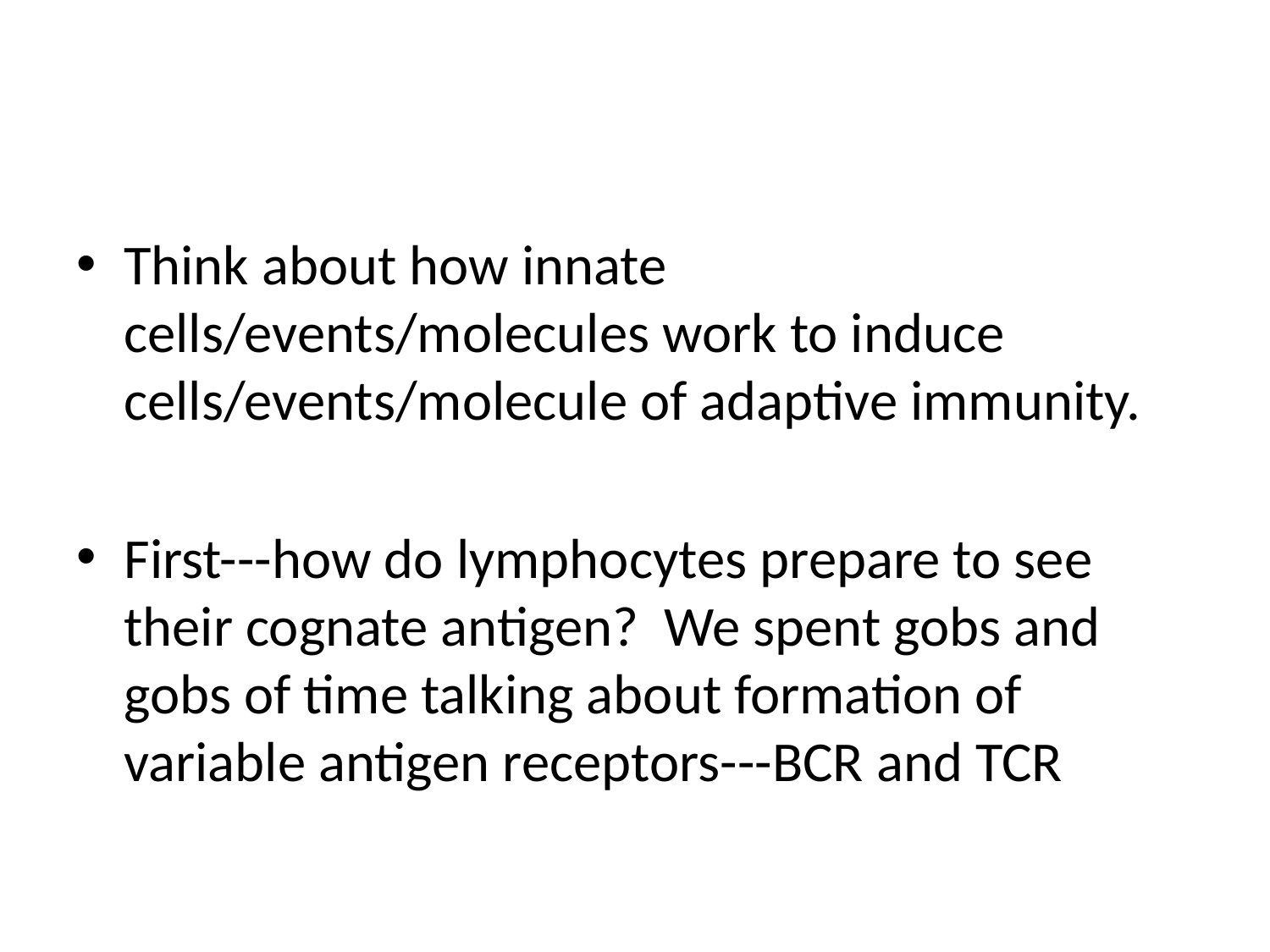

#
Think about how innate cells/events/molecules work to induce cells/events/molecule of adaptive immunity.

First---how do lymphocytes prepare to see their cognate antigen?  We spent gobs and gobs of time talking about formation of variable antigen receptors---BCR and TCR